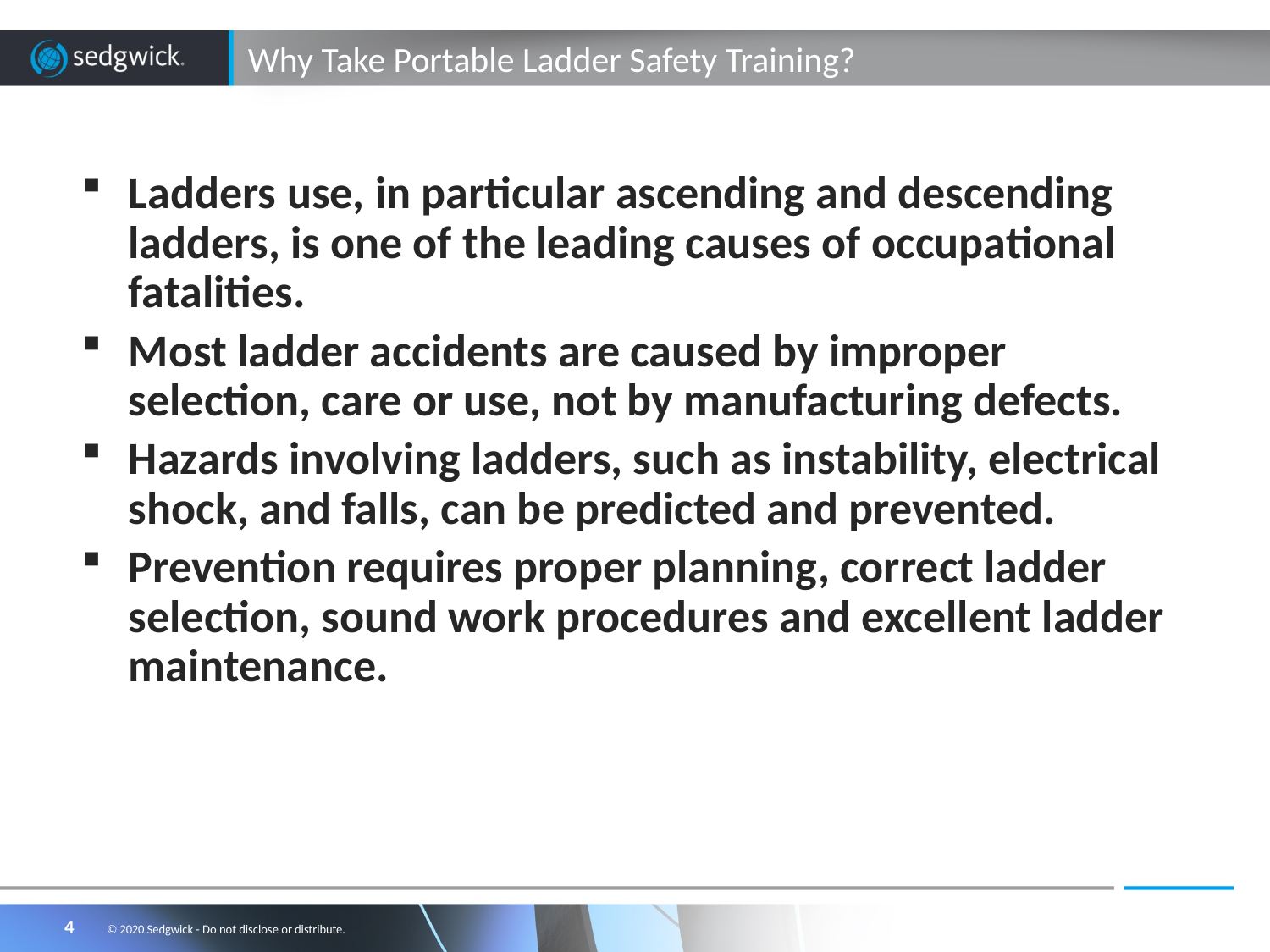

# Why Take Portable Ladder Safety Training?
Ladders use, in particular ascending and descending ladders, is one of the leading causes of occupational fatalities.
Most ladder accidents are caused by improper selection, care or use, not by manufacturing defects.
Hazards involving ladders, such as instability, electrical shock, and falls, can be predicted and prevented.
Prevention requires proper planning, correct ladder selection, sound work procedures and excellent ladder maintenance.